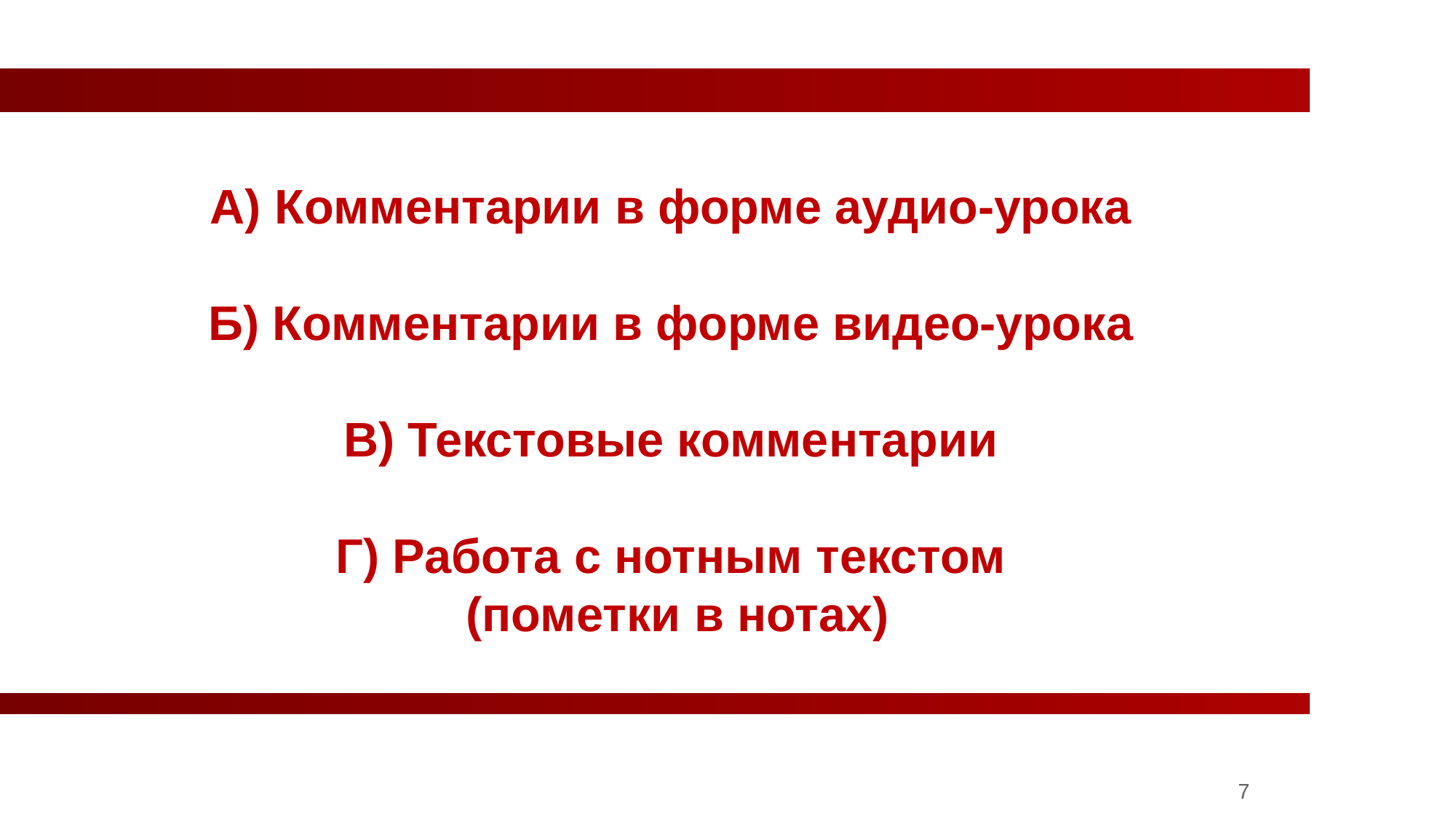

А) Комментарии в форме аудио-урока

Б) Комментарии в форме видео-урока

В) Текстовые комментарии

Г) Работа с нотным текстом
 (пометки в нотах)

7